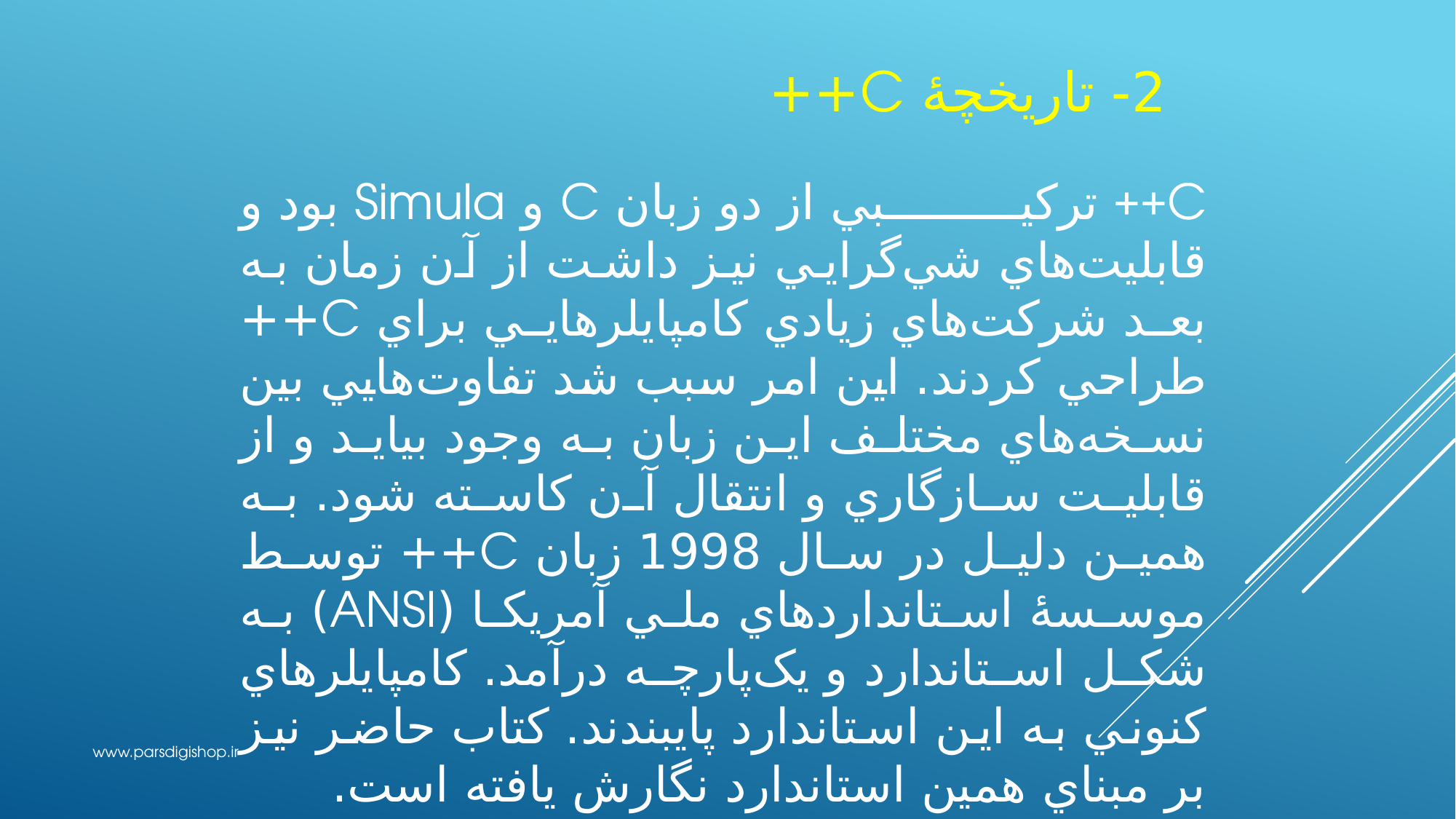

# 2- تاريخچۀ C++
C++ ترکيبي از دو زبان C و Simula بود و قابليت‌هاي شي‌گرايي نيز داشت از آن زمان به بعد شرکت‌هاي زيادي کامپايلرهايي براي C++ طراحي کردند. اين امر سبب شد تفاوت‌هايي بين نسخه‌هاي مختلف اين زبان به وجود بيايد و از قابليت سازگاري و انتقال آن کاسته شود. به همين دليل در سال 1998 زبان C++ توسط موسسۀ استانداردهاي ملي آمريکا (ANSI) به شکل استاندارد و يک‌پارچه در‌آمد. کامپايلرهاي کنوني به اين استاندارد پايبندند. کتاب حاضر نيز بر مبناي همين استاندارد نگارش يافته است.

www.parsdigishop.ir